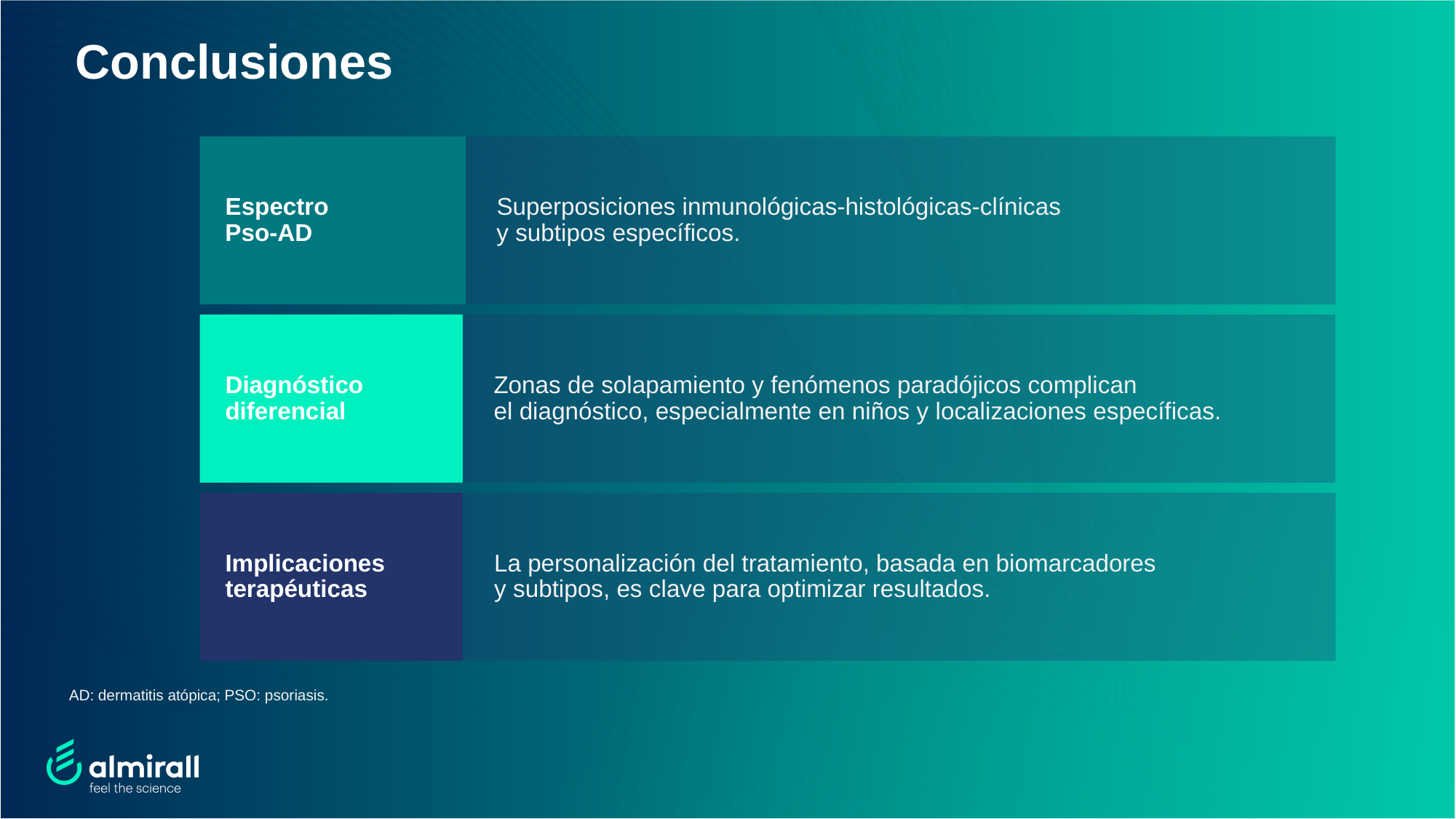

# Conclusiones
  Superposiciones inmunológicas-histológicas-clínicas
  y subtipos específicos.
  Espectro
  Pso-AD
  Zonas de solapamiento y fenómenos paradójicos complican
  el diagnóstico, especialmente en niños y localizaciones específicas.
  Diagnóstico
  diferencial
  La personalización del tratamiento, basada en biomarcadores
  y subtipos, es clave para optimizar resultados.
  Implicaciones
  terapéuticas
AD: dermatitis atópica; PSO: psoriasis.